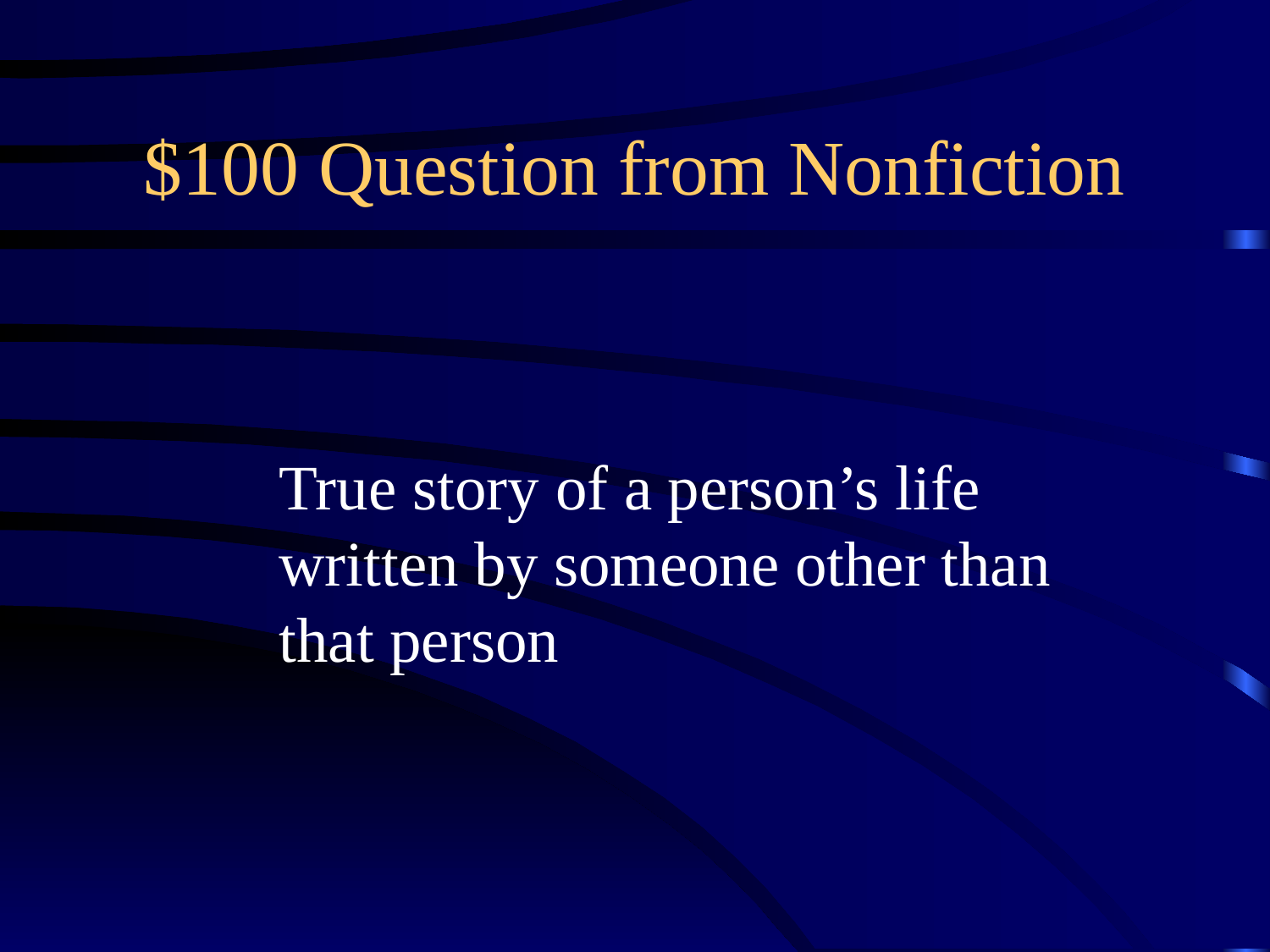

# $100 Question from Nonfiction
True story of a person’s life
written by someone other than
that person